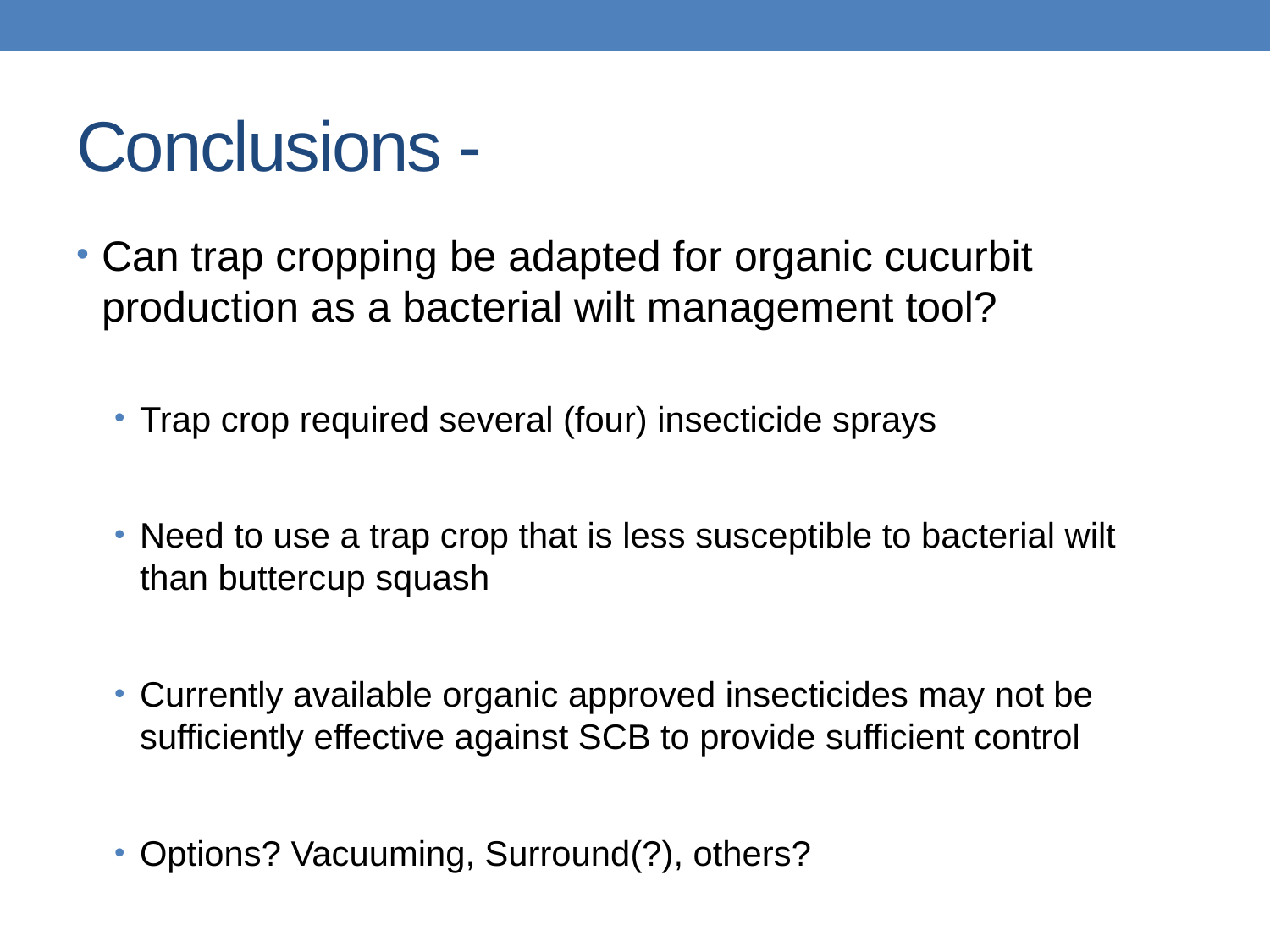

# Conclusions -
Can trap cropping be adapted for organic cucurbit production as a bacterial wilt management tool?

Trap crop required several (four) insecticide sprays

Need to use a trap crop that is less susceptible to bacterial wilt than buttercup squash

Currently available organic approved insecticides may not be sufficiently effective against SCB to provide sufficient control

Options? Vacuuming, Surround(?), others?